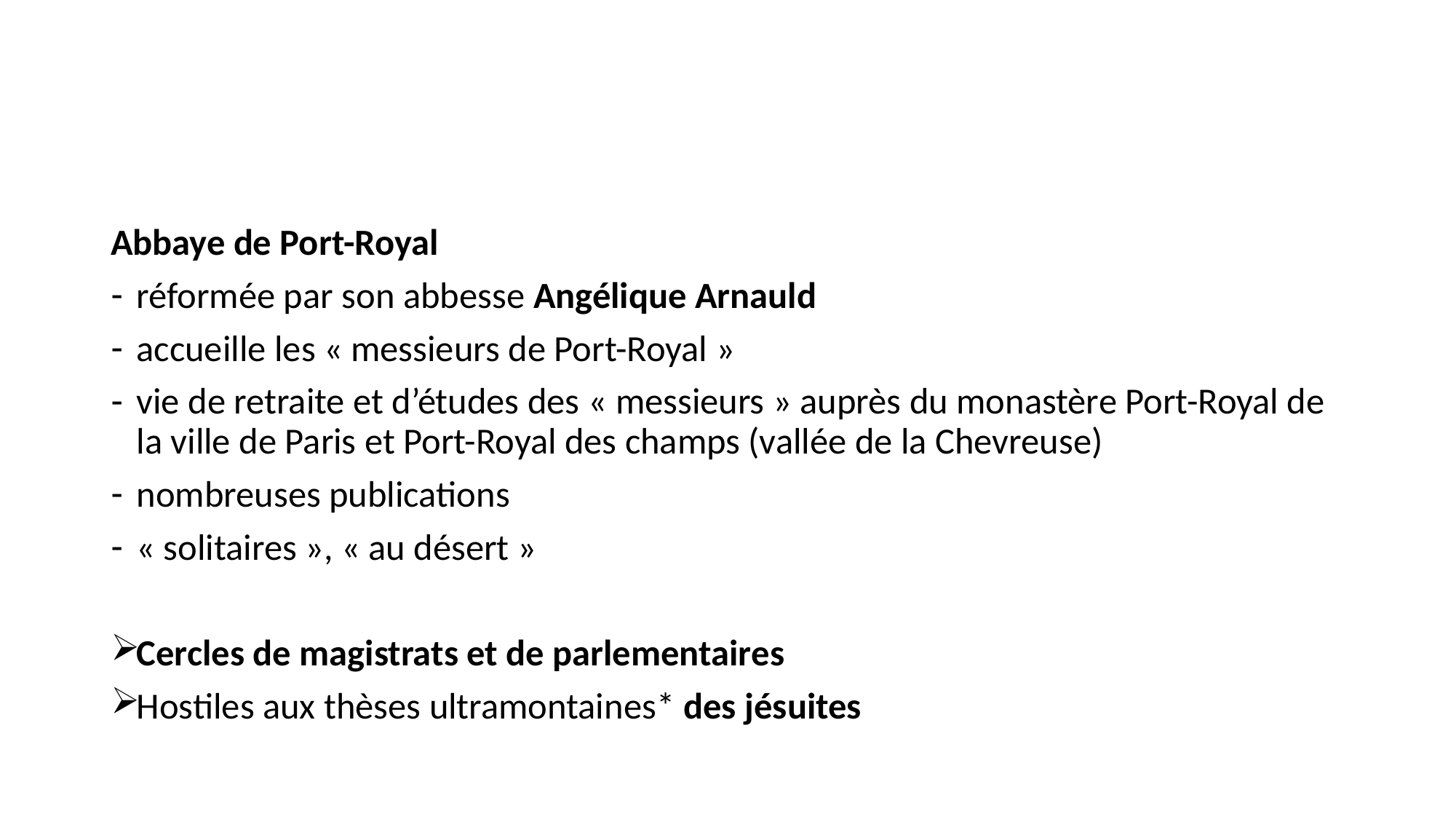

#
Abbaye de Port-Royal
réformée par son abbesse Angélique Arnauld
accueille les « messieurs de Port-Royal »
vie de retraite et d’études des « messieurs » auprès du monastère Port-Royal de la ville de Paris et Port-Royal des champs (vallée de la Chevreuse)
nombreuses publications
« solitaires », « au désert »

Cercles de magistrats et de parlementaires
Hostiles aux thèses ultramontaines* des jésuites